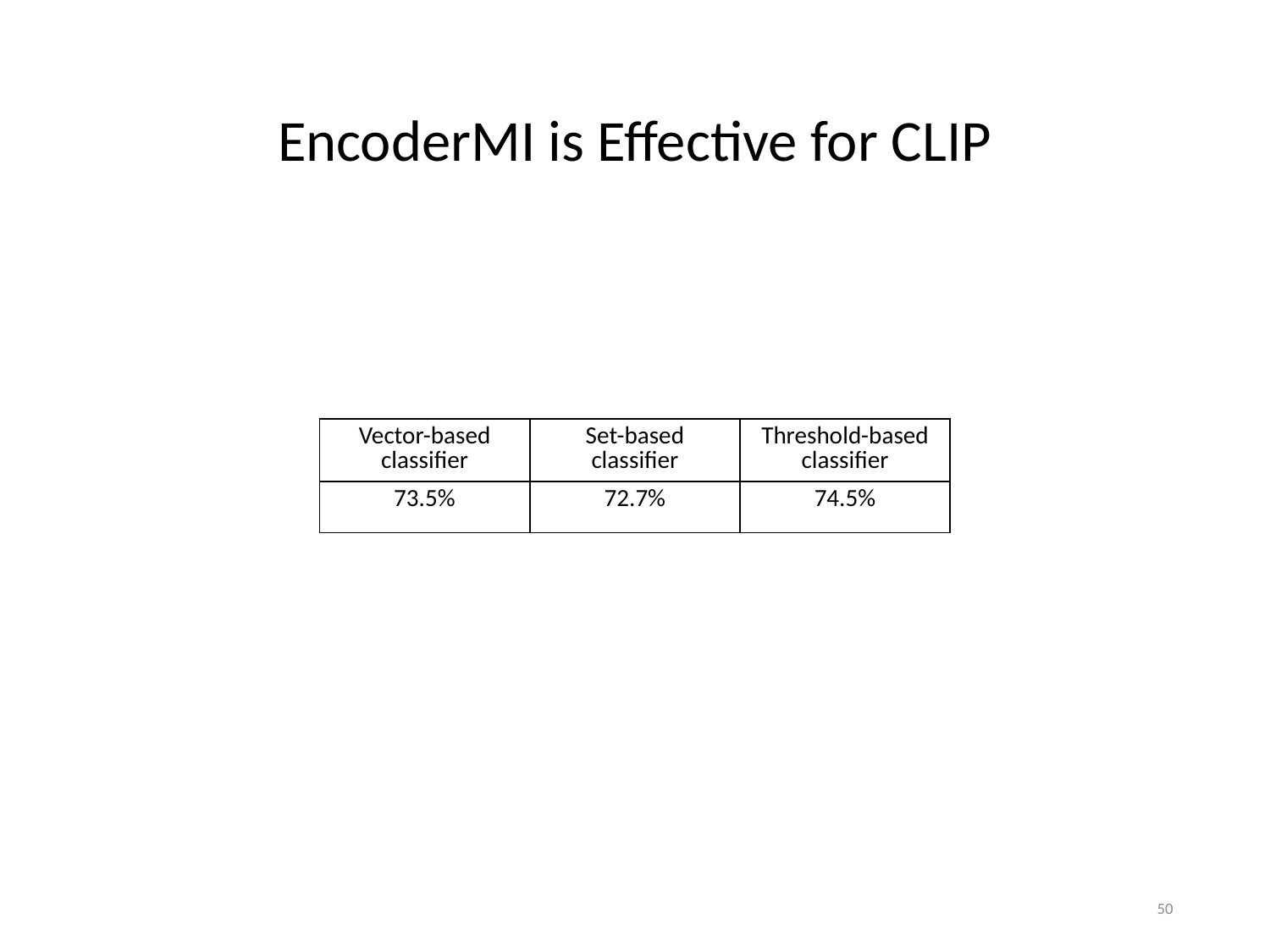

# EncoderMI is Effective for CLIP
| Vector-based classifier | Set-based classifier | Threshold-based classifier |
| --- | --- | --- |
| 73.5% | 72.7% | 74.5% |
50